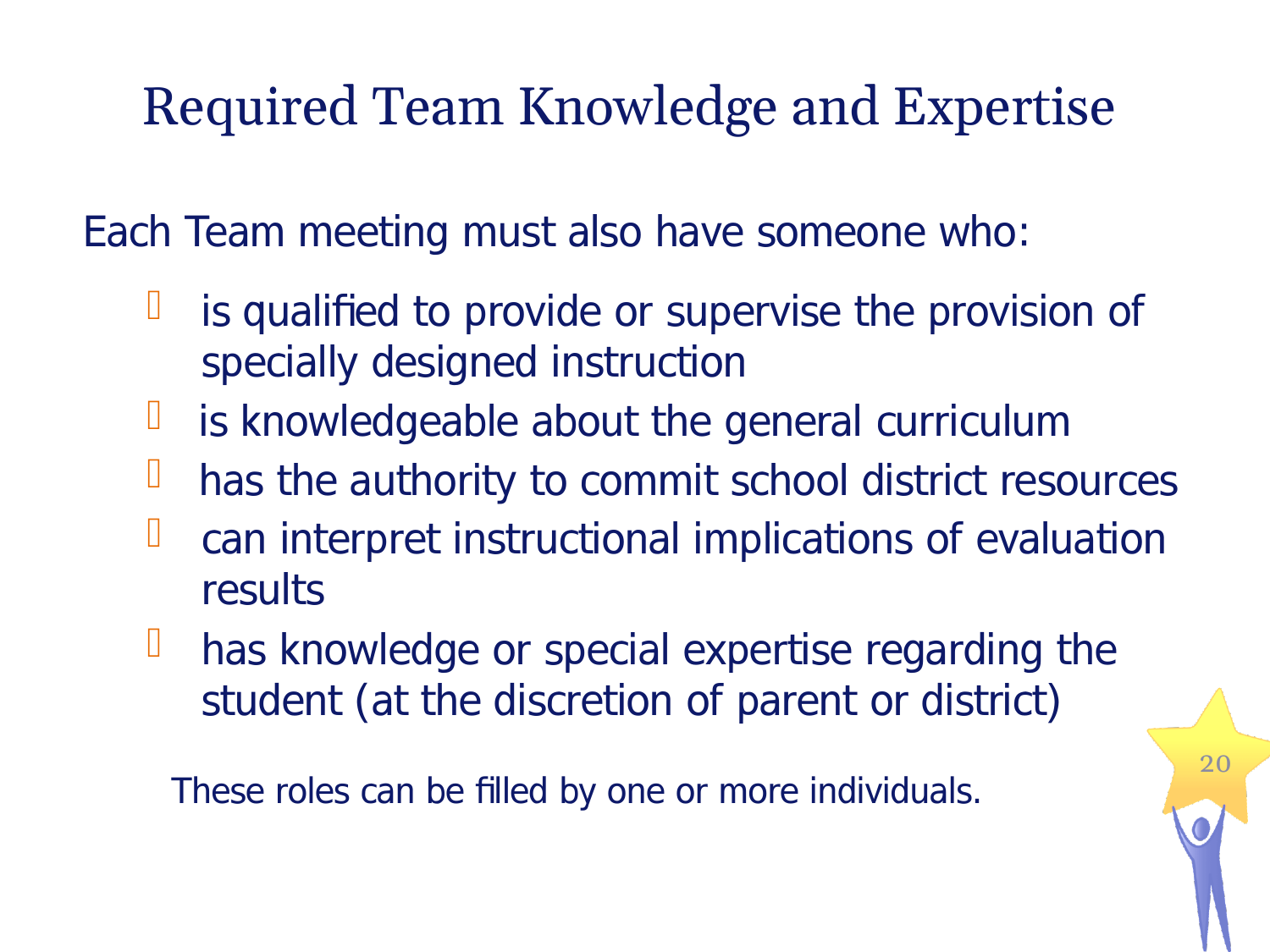

# Required Team Knowledge and Expertise
Each Team meeting must also have someone who:

is qualified to provide or supervise the provision of    specially designed instruction
 is knowledgeable about the general curriculum
 has the authority to commit school district resources
can interpret instructional implications of evaluation results
has knowledge or special expertise regarding the  student (at the discretion of parent or district)
20
These roles can be filled by one or more individuals.